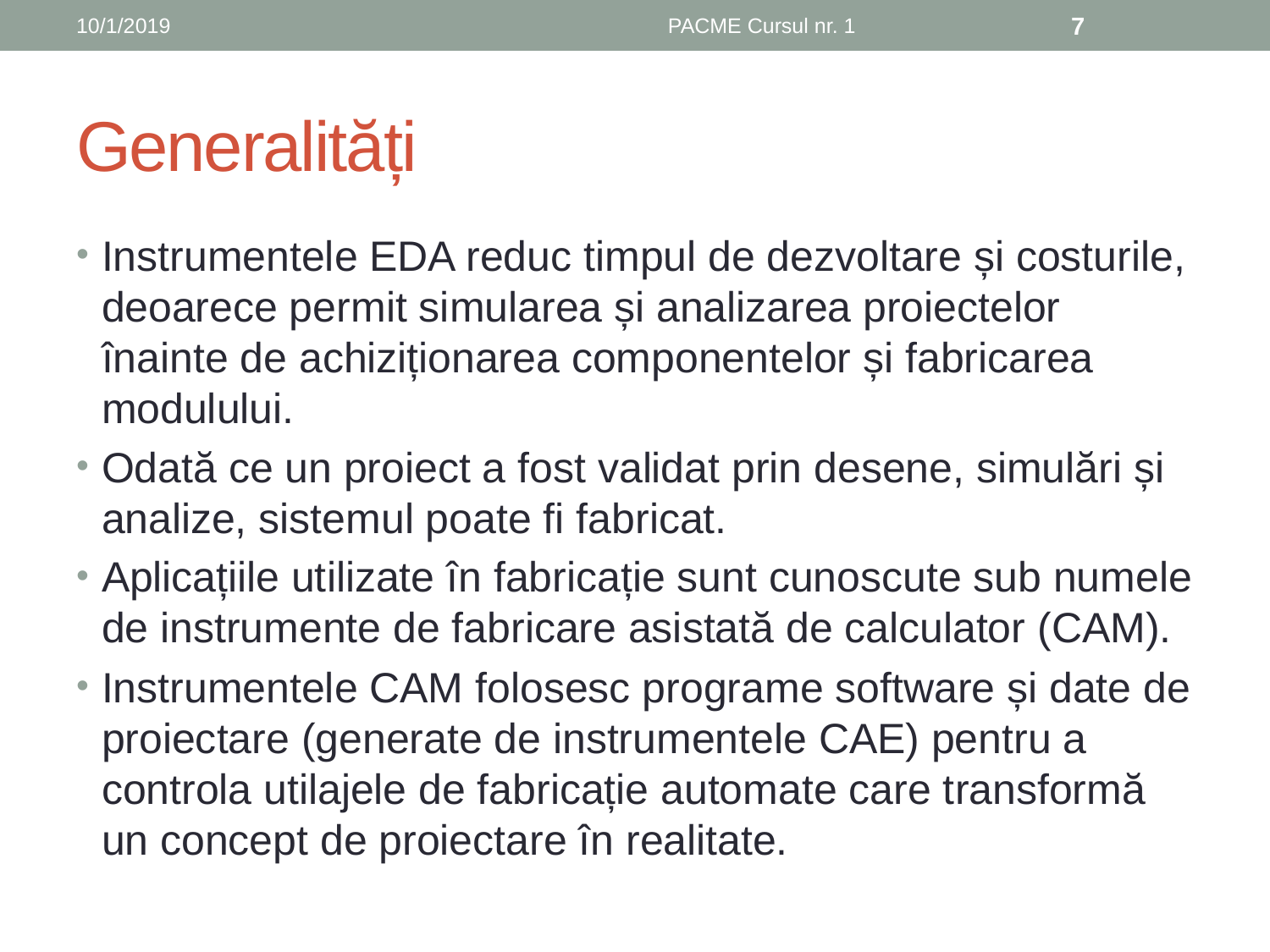

10/1/2019
PACME Cursul nr. 1
7
# Generalități
Instrumentele EDA reduc timpul de dezvoltare și costurile, deoarece permit simularea și analizarea proiectelor înainte de achiziționarea componentelor și fabricarea modulului.
Odată ce un proiect a fost validat prin desene, simulări și analize, sistemul poate fi fabricat.
Aplicațiile utilizate în fabricație sunt cunoscute sub numele de instrumente de fabricare asistată de calculator (CAM).
Instrumentele CAM folosesc programe software și date de proiectare (generate de instrumentele CAE) pentru a controla utilajele de fabricație automate care transformă un concept de proiectare în realitate.